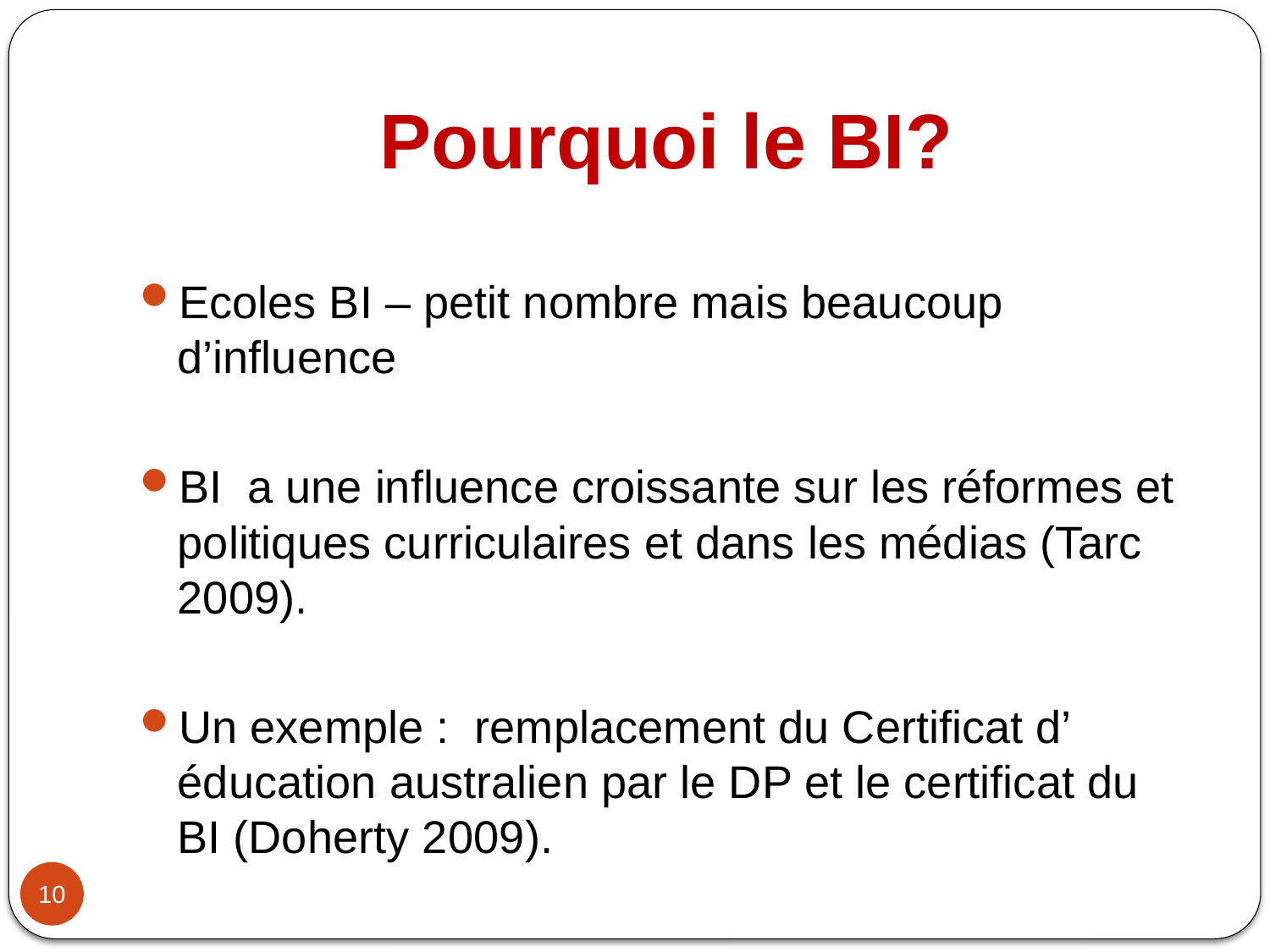

# Pourquoi le BI?

Ecoles BI – petit nombre mais beaucoup d’influence

BI  a une influence croissante sur les réformes et politiques curriculaires et dans les médias (Tarc 2009).

Un exemple :  remplacement du Certificat d’ éducation australien par le DP et le certificat du BI (Doherty 2009).
10